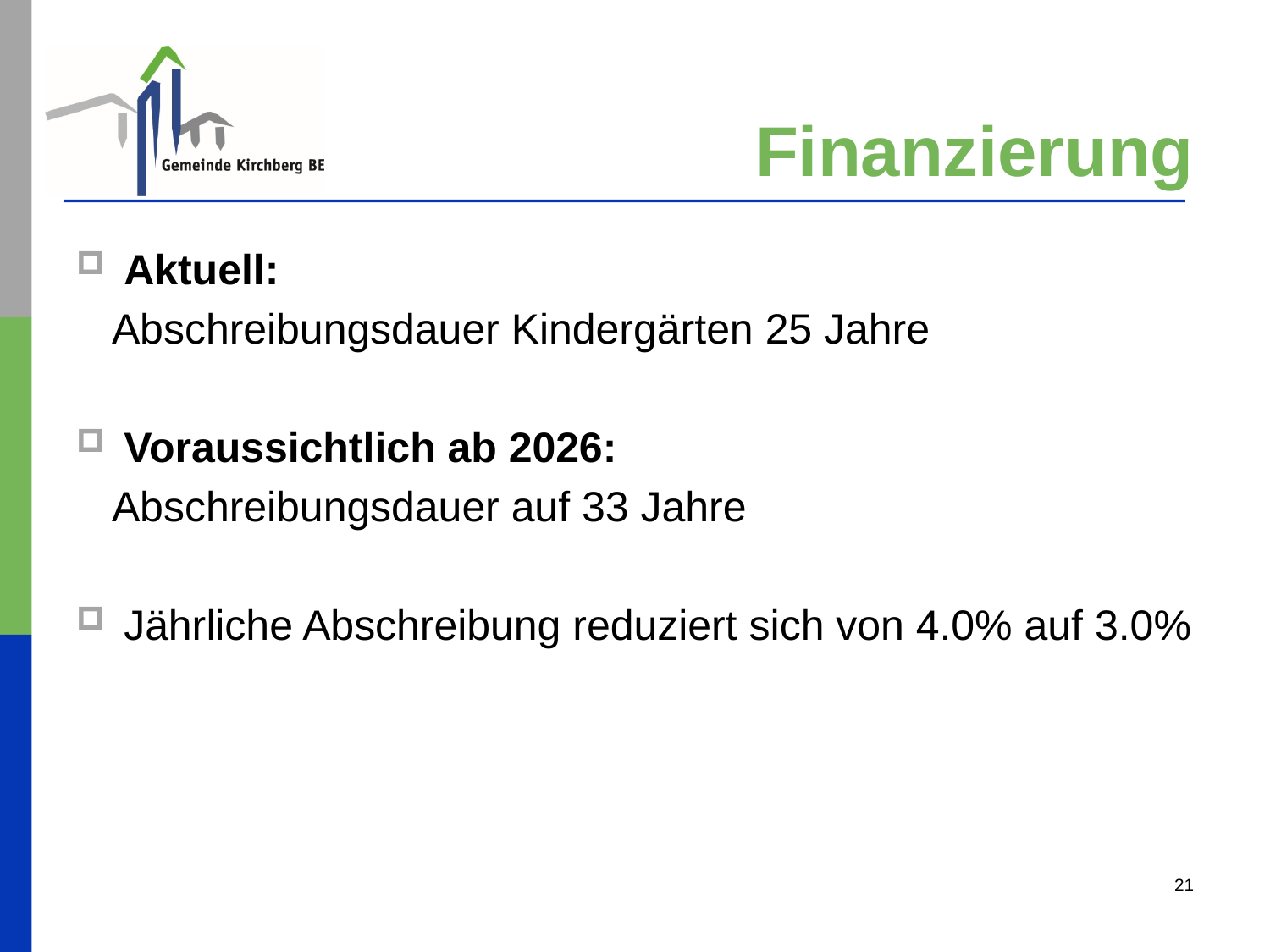

# Finanzierung

Aktuell:
   Abschreibungsdauer Kindergärten 25 Jahre

Voraussichtlich ab 2026:
   Abschreibungsdauer auf 33 Jahre

Jährliche Abschreibung reduziert sich von 4.0% auf 3.0%

21